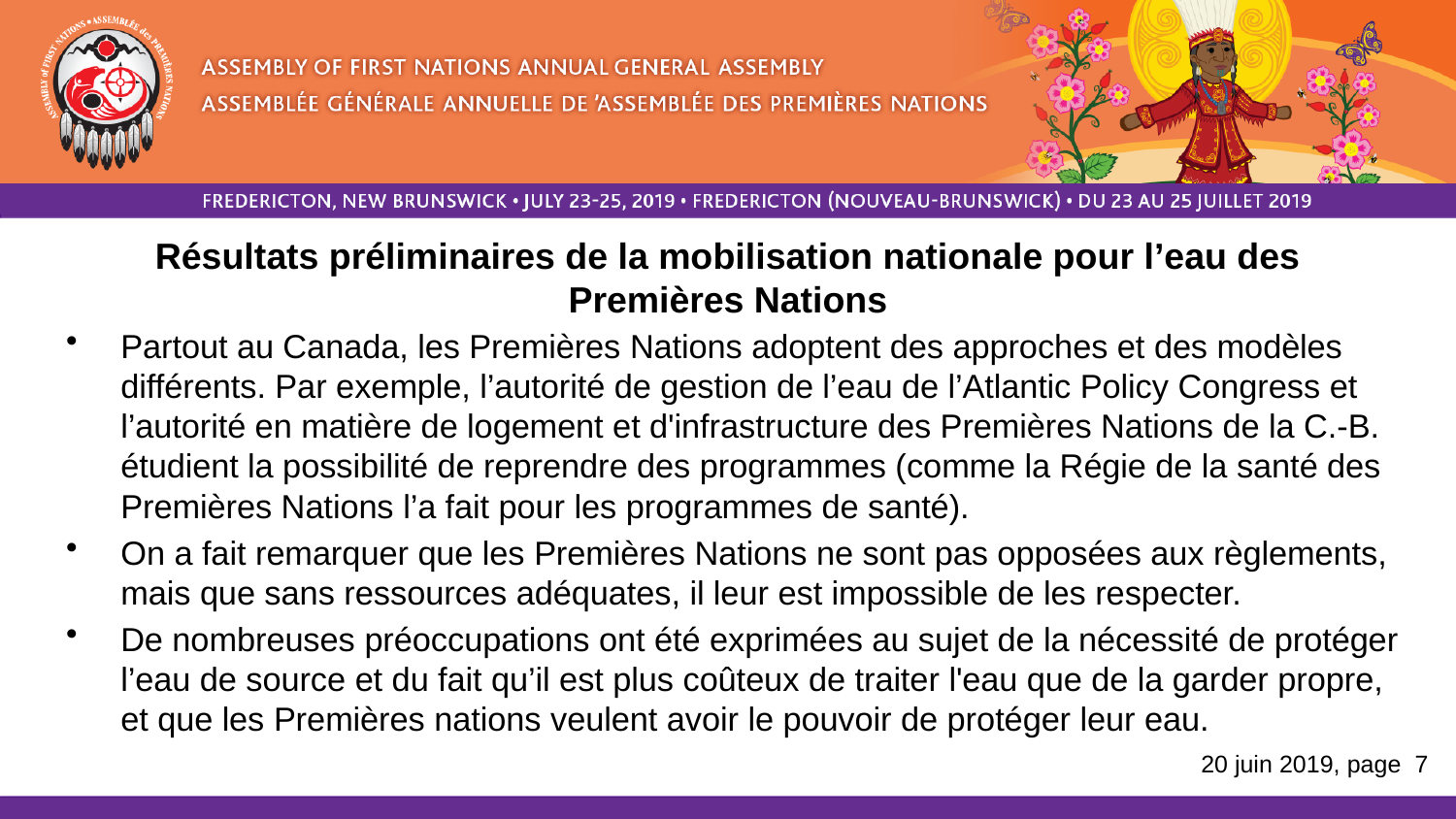

Résultats préliminaires de la mobilisation nationale pour l’eau des Premières Nations
Partout au Canada, les Premières Nations adoptent des approches et des modèles différents. Par exemple, l’autorité de gestion de l’eau de l’Atlantic Policy Congress et l’autorité en matière de logement et d'infrastructure des Premières Nations de la C.-B. étudient la possibilité de reprendre des programmes (comme la Régie de la santé des Premières Nations l’a fait pour les programmes de santé).
On a fait remarquer que les Premières Nations ne sont pas opposées aux règlements, mais que sans ressources adéquates, il leur est impossible de les respecter.
De nombreuses préoccupations ont été exprimées au sujet de la nécessité de protéger l’eau de source et du fait qu’il est plus coûteux de traiter l'eau que de la garder propre, et que les Premières nations veulent avoir le pouvoir de protéger leur eau.

20 juin 2019, page  7